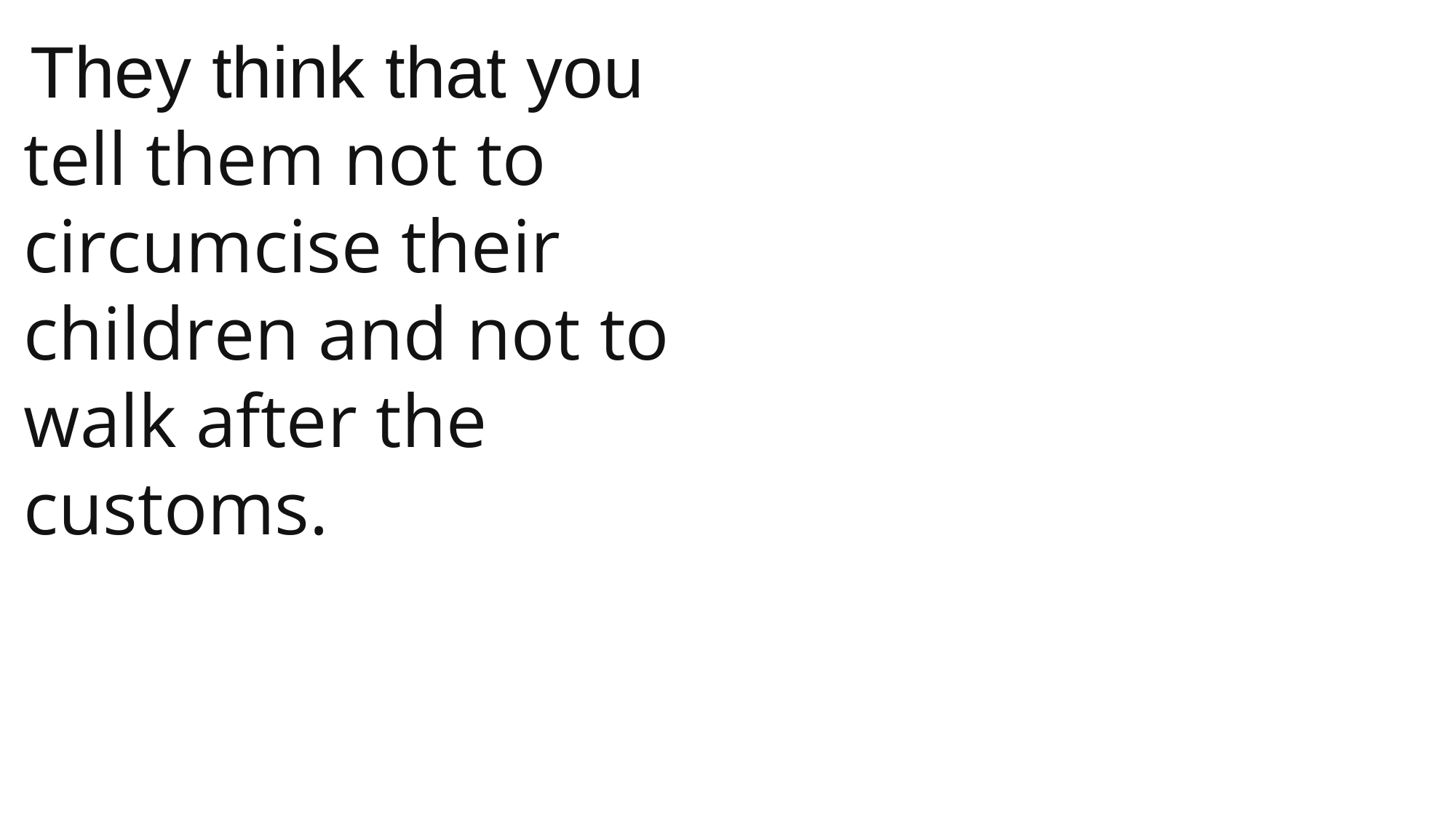

They think that you tell them not to circumcise their children and not to walk after the customs.